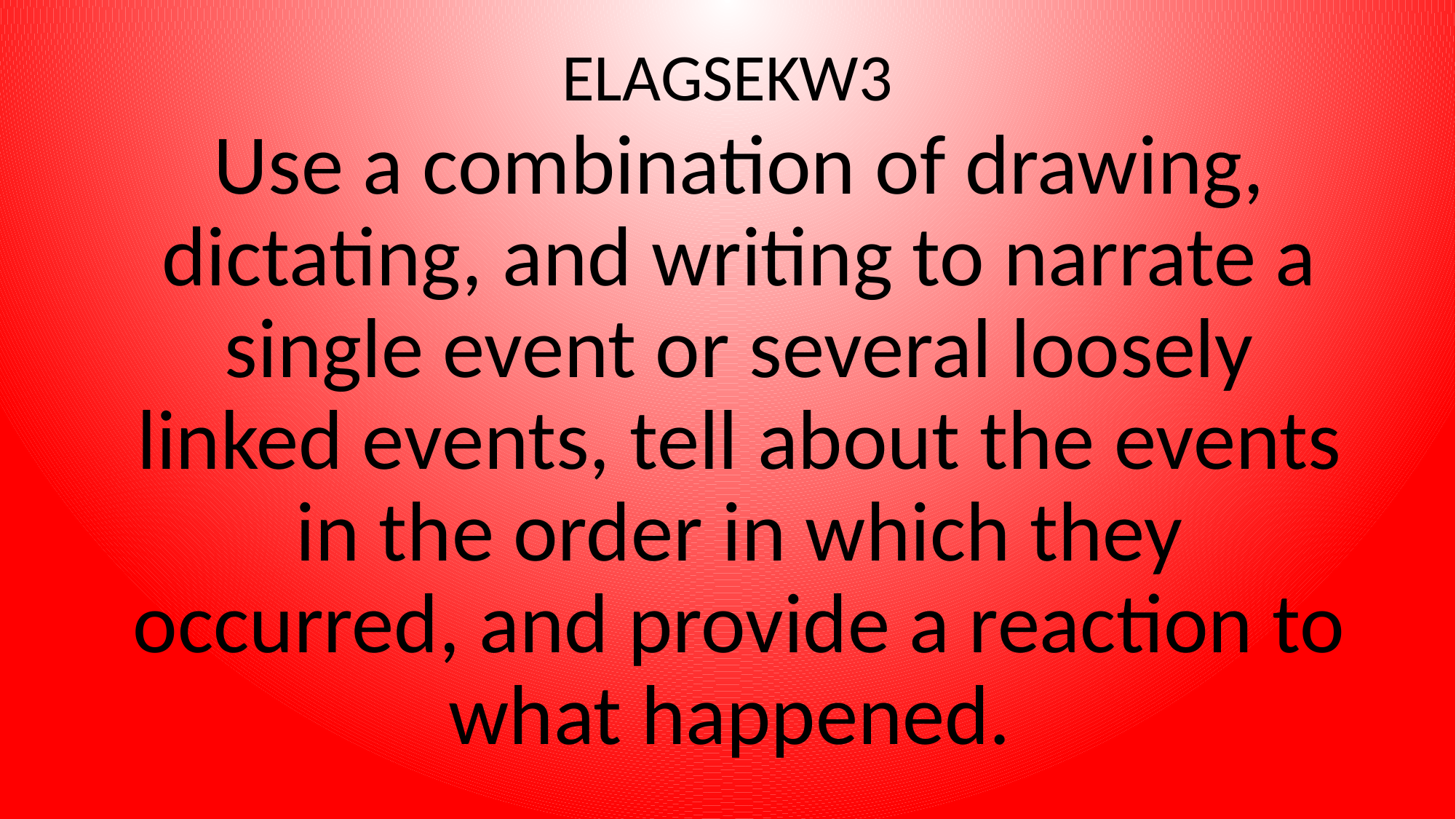

# ELAGSEKW3
Use a combination of drawing, dictating, and writing to narrate a single event or several loosely linked events, tell about the events in the order in which they occurred, and provide a reaction to what happened.